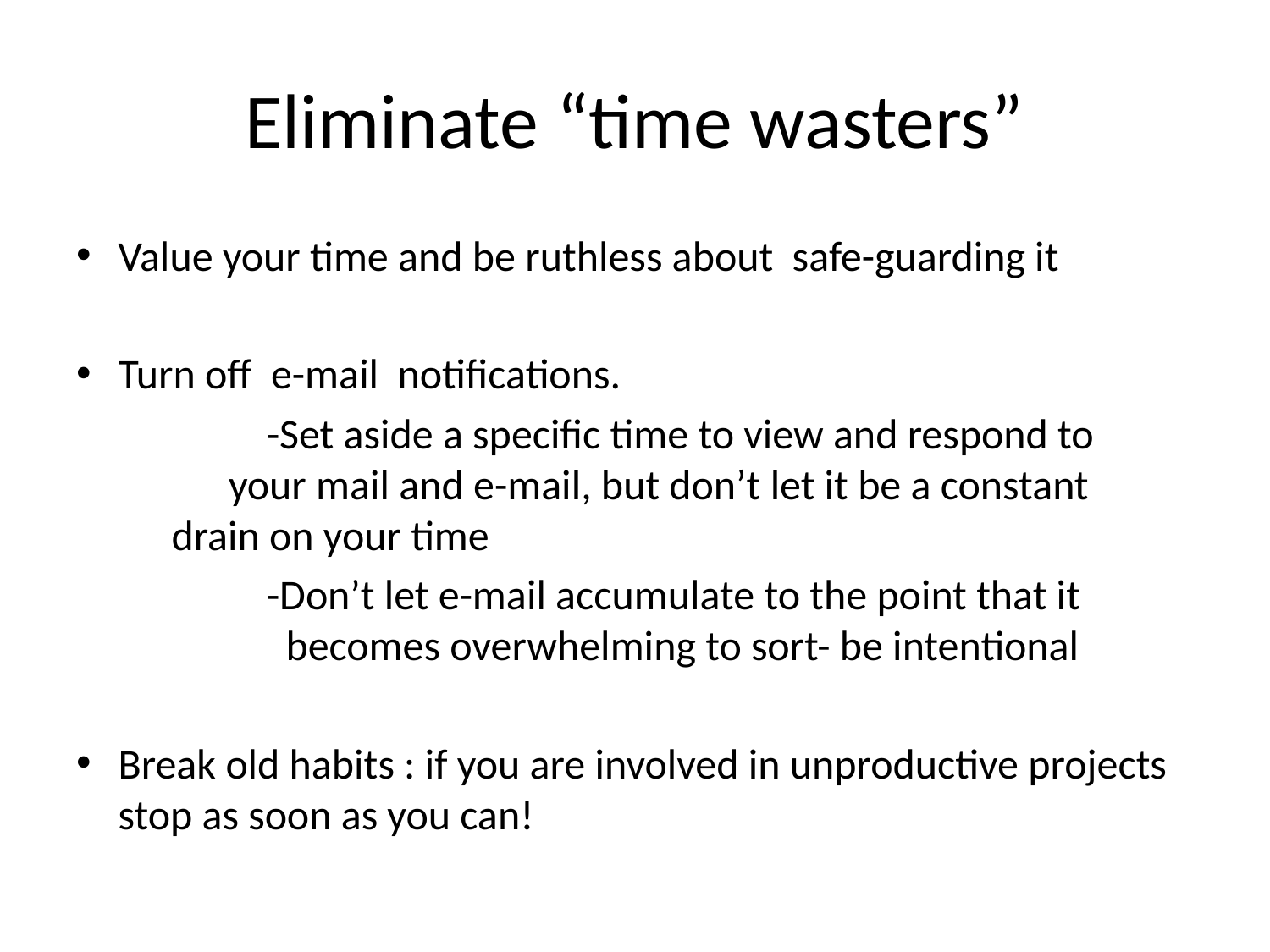

# Eliminate “time wasters”
Value your time and be ruthless about  safe-guarding it

Turn off  e-mail  notifications.
		-Set aside a specific time to view and respond to 		      your mail and e-mail, but don’t let it be a constant  		drain on your time
		-Don’t let e-mail accumulate to the point that it 		   	  becomes overwhelming to sort- be intentional

Break old habits : if you are involved in unproductive projects stop as soon as you can!